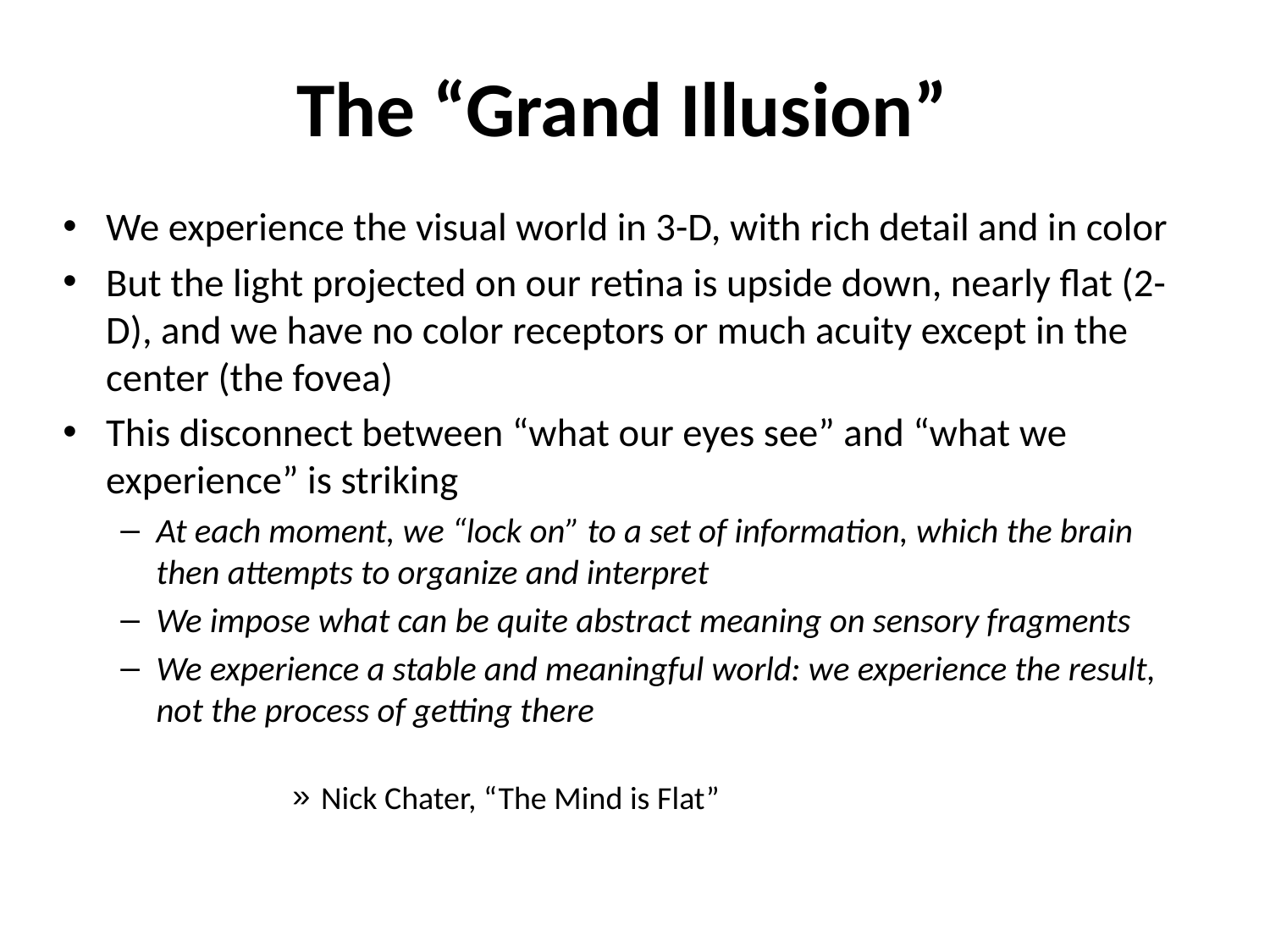

# The “Grand Illusion”
We experience the visual world in 3-D, with rich detail and in color
But the light projected on our retina is upside down, nearly flat (2-D), and we have no color receptors or much acuity except in the center (the fovea)
This disconnect between “what our eyes see” and “what we experience” is striking
At each moment, we “lock on” to a set of information, which the brain then attempts to organize and interpret
We impose what can be quite abstract meaning on sensory fragments
We experience a stable and meaningful world: we experience the result, not the process of getting there
Nick Chater, “The Mind is Flat”